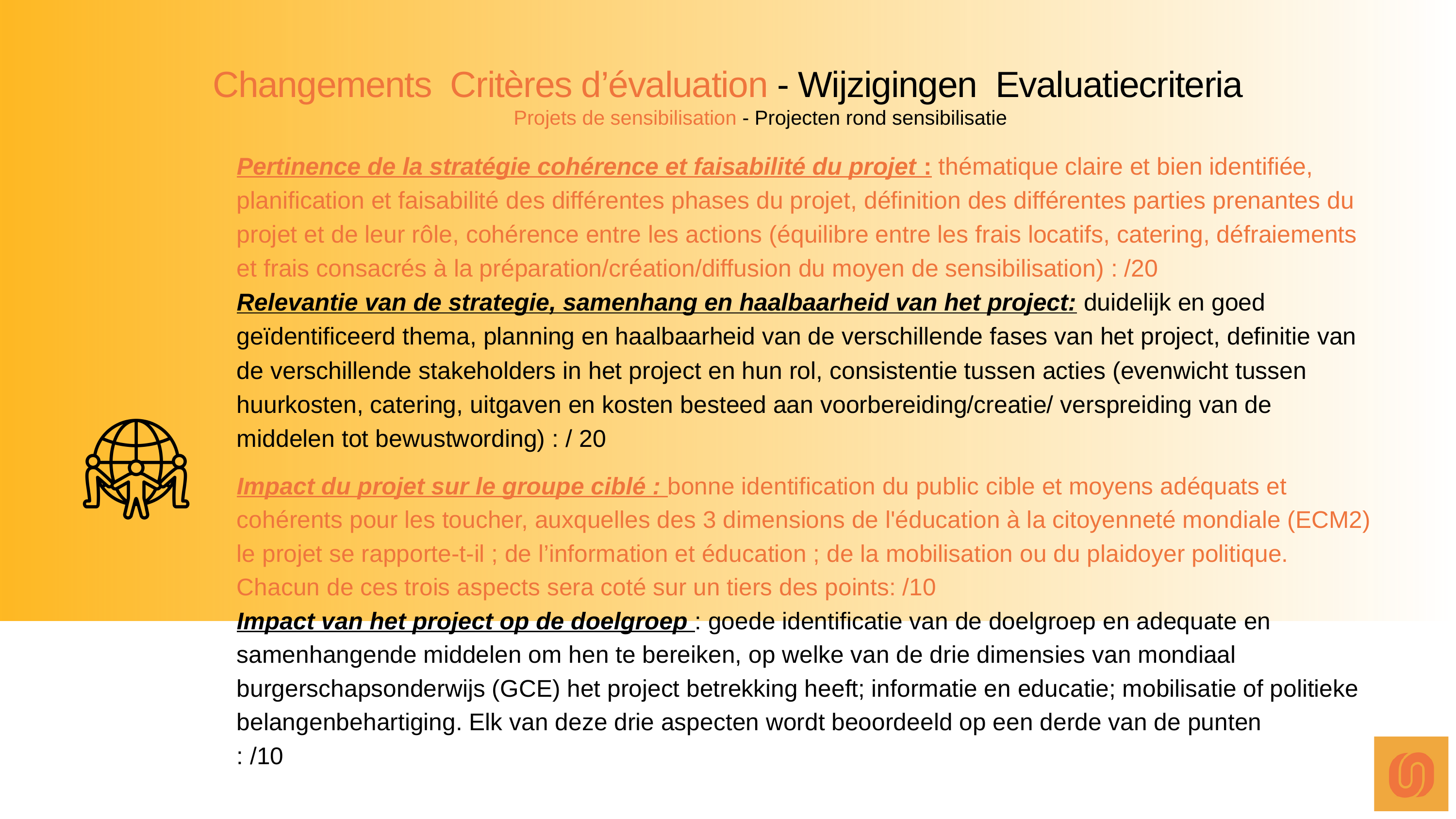

Changements  Critères d’évaluation - Wijzigingen  Evaluatiecriteria
Projets de sensibilisation - Projecten rond sensibilisatie
Pertinence de la stratégie cohérence et faisabilité du projet : thématique claire et bien identifiée, planification et faisabilité des différentes phases du projet, définition des différentes parties prenantes du projet et de leur rôle, cohérence entre les actions (équilibre entre les frais locatifs, catering, défraiements et frais consacrés à la préparation/création/diffusion du moyen de sensibilisation) : /20
Relevantie van de strategie, samenhang en haalbaarheid van het project: duidelijk en goed geïdentificeerd thema, planning en haalbaarheid van de verschillende fases van het project, definitie van de verschillende stakeholders in het project en hun rol, consistentie tussen acties (evenwicht tussen huurkosten, catering, uitgaven en kosten besteed aan voorbereiding/creatie/ verspreiding van de middelen tot bewustwording) : / 20

Impact du projet sur le groupe ciblé : bonne identification du public cible et moyens adéquats et cohérents pour les toucher, auxquelles des 3 dimensions de l'éducation à la citoyenneté mondiale (ECM2) le projet se rapporte-t-il ; de l’information et éducation ; de la mobilisation ou du plaidoyer politique. Chacun de ces trois aspects sera coté sur un tiers des points: /10
Impact van het project op de doelgroep : goede identificatie van de doelgroep en adequate en samenhangende middelen om hen te bereiken, op welke van de drie dimensies van mondiaal burgerschapsonderwijs (GCE) het project betrekking heeft; informatie en educatie; mobilisatie of politieke belangenbehartiging. Elk van deze drie aspecten wordt beoordeeld op een derde van de punten
: /10